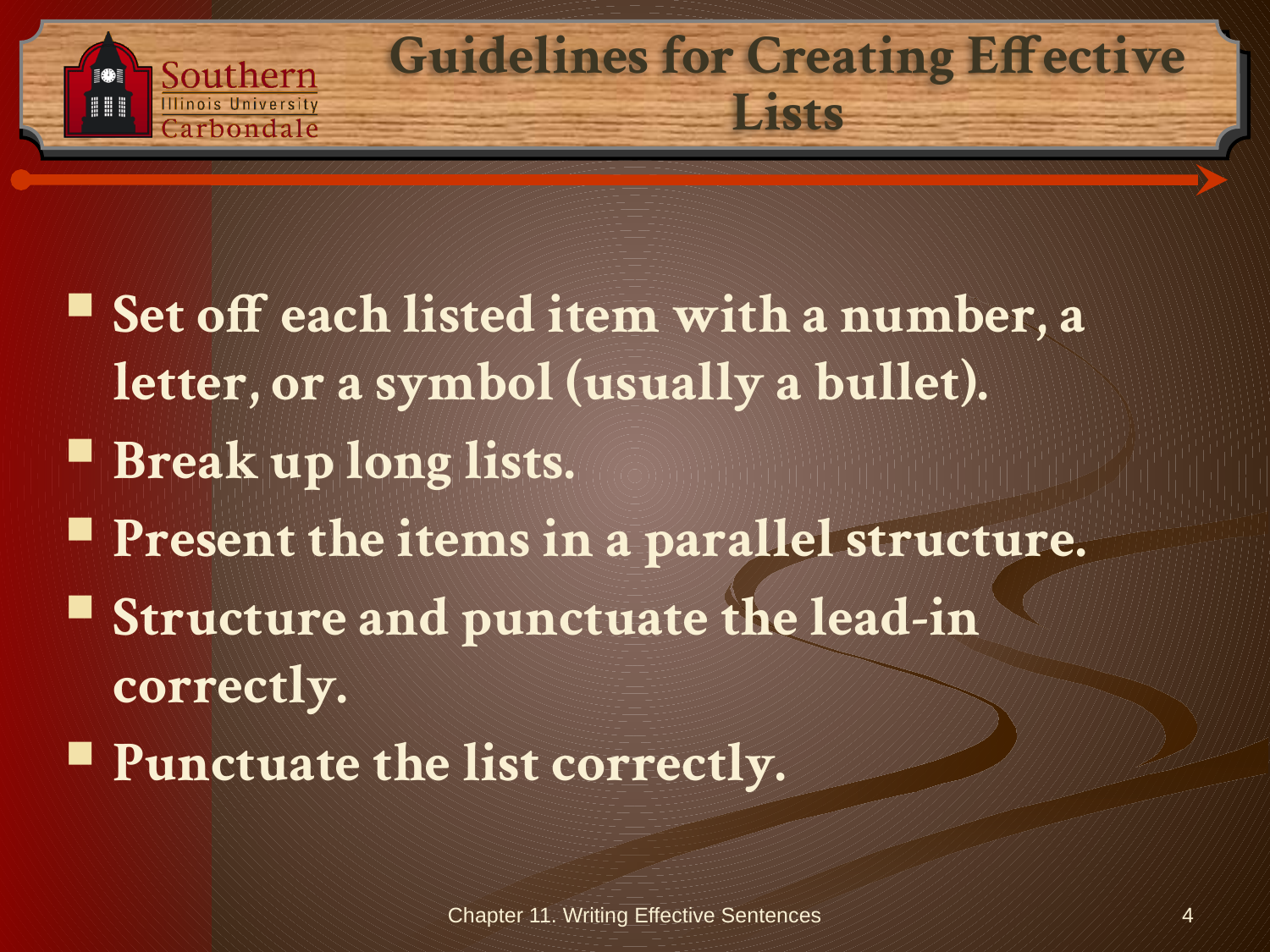

# Guidelines for Creating Effective Lists
Set off each listed item with a number, a letter, or a symbol (usually a bullet).
Break up long lists.
Present the items in a parallel structure.
Structure and punctuate the lead-in correctly.
Punctuate the list correctly.
Chapter 11. Writing Effective Sentences
4